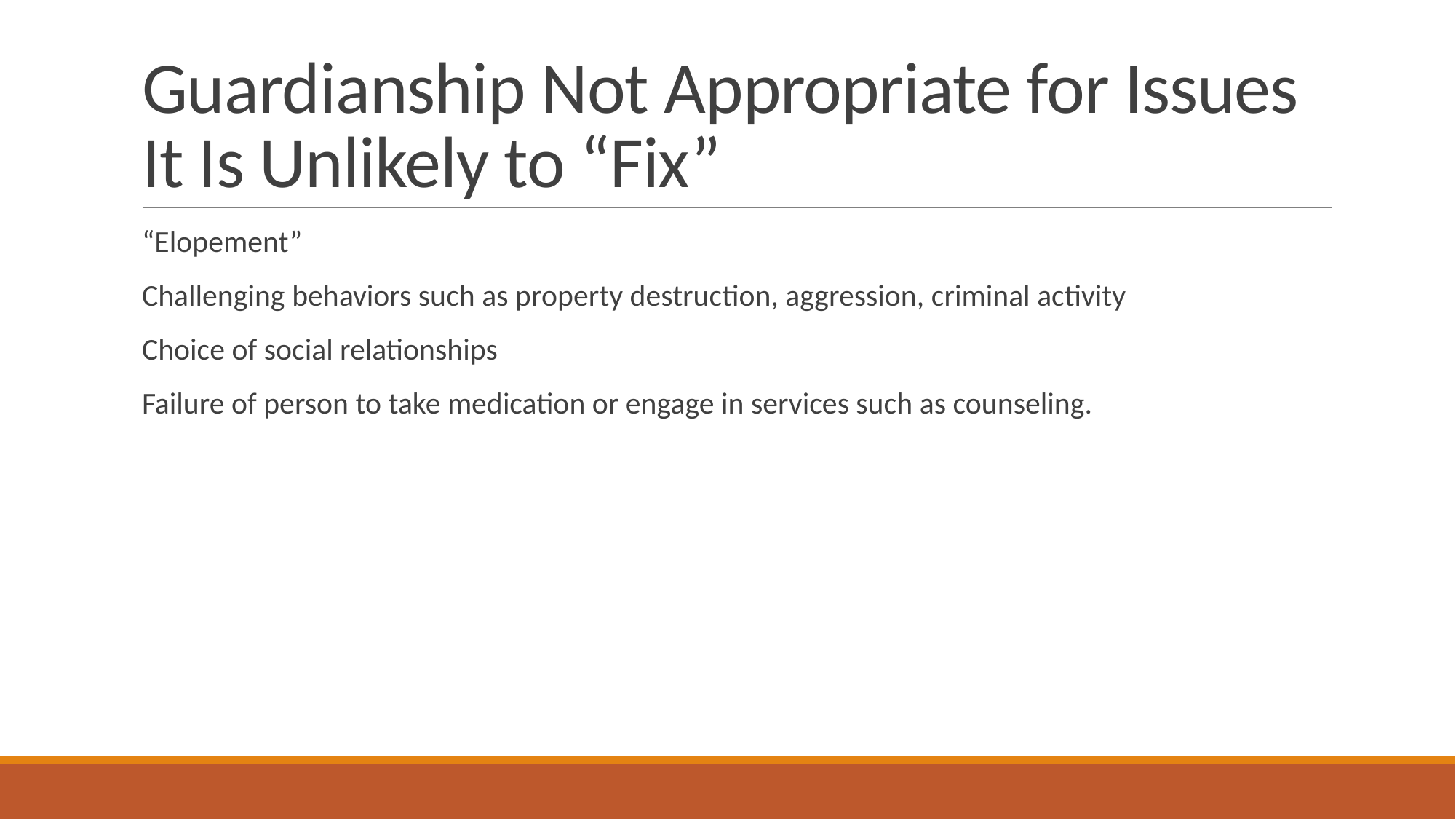

# Guardianship Not Appropriate for Issues It Is Unlikely to “Fix”
“Elopement”
Challenging behaviors such as property destruction, aggression, criminal activity
Choice of social relationships
Failure of person to take medication or engage in services such as counseling.